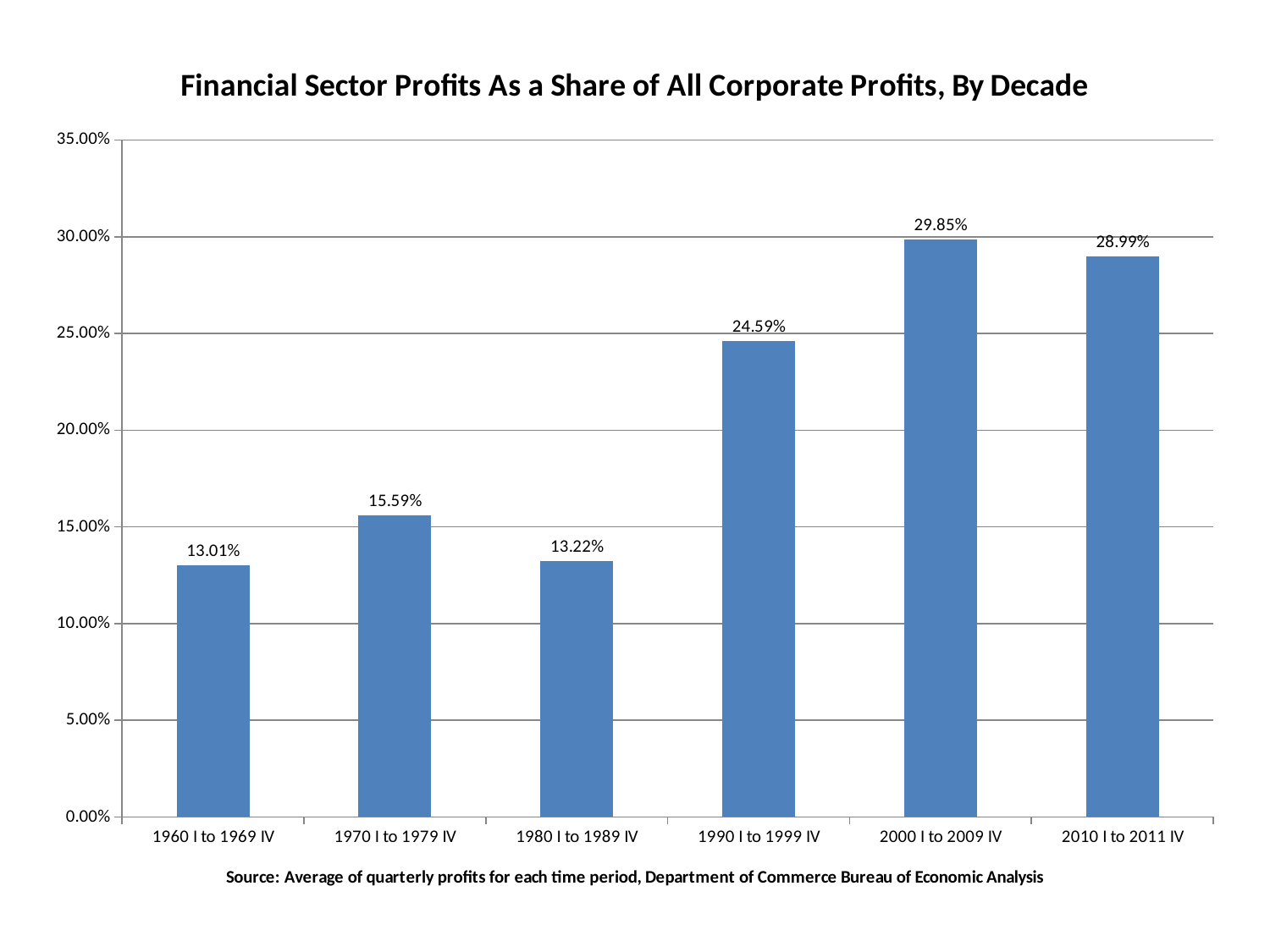

### Chart: Financial Sector Profits As a Share of All Corporate Profits, By Decade

| Category |  |
|---|---|
| 1960 I to 1969 IV | 0.1300759954418076 |
| 1970 I to 1979 IV | 0.1558706033239947 |
| 1980 I to 1989 IV | 0.13221103944176904 |
| 1990 I to 1999 IV | 0.2459176713022364 |
| 2000 I to 2009 IV | 0.29853962638749115 |
| 2010 I to 2011 IV | 0.28992901863372145 |